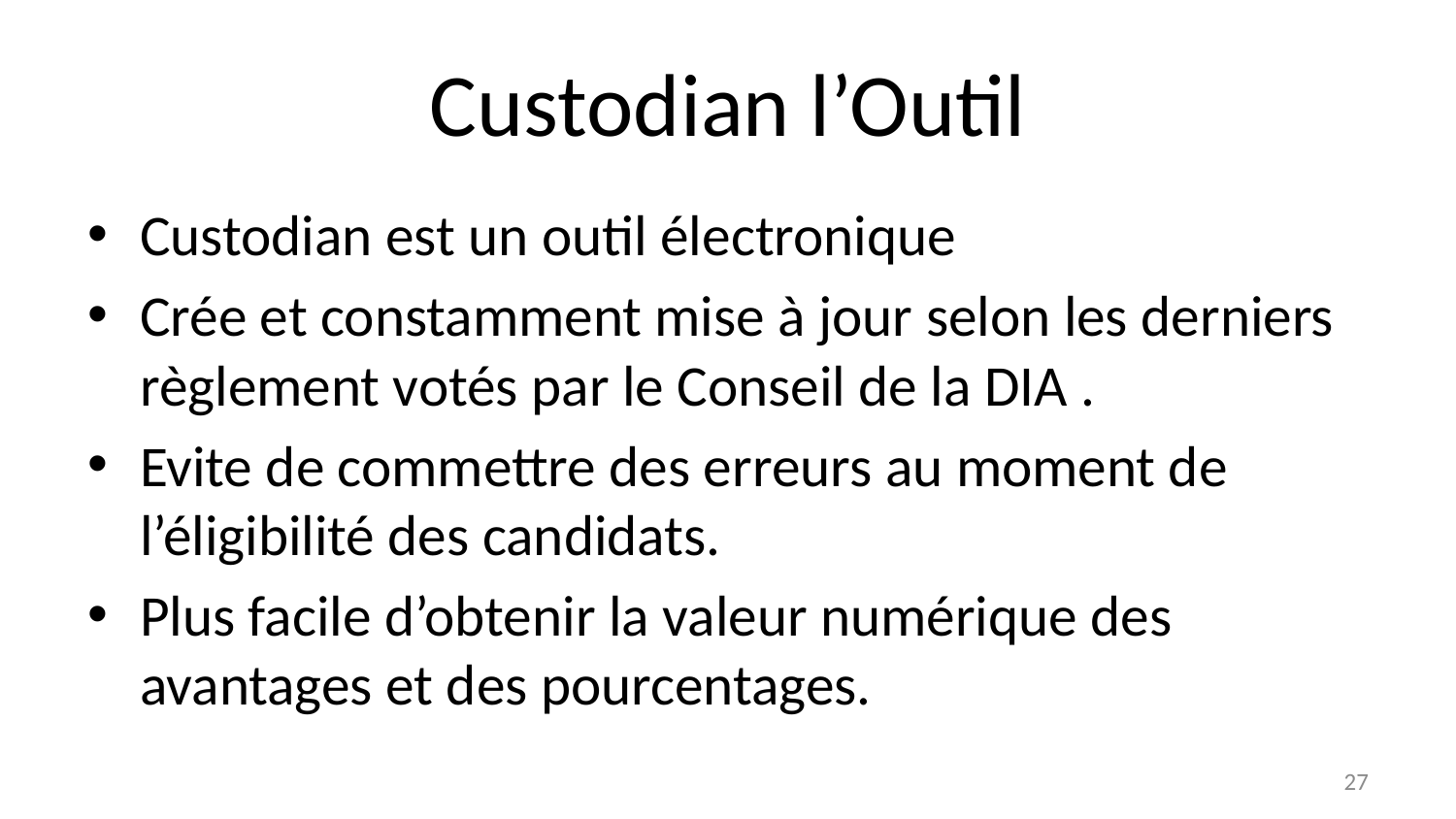

# Custodian l’Outil
Custodian est un outil électronique
Crée et constamment mise à jour selon les derniers règlement votés par le Conseil de la DIA .
Evite de commettre des erreurs au moment de l’éligibilité des candidats.
Plus facile d’obtenir la valeur numérique des avantages et des pourcentages.
27